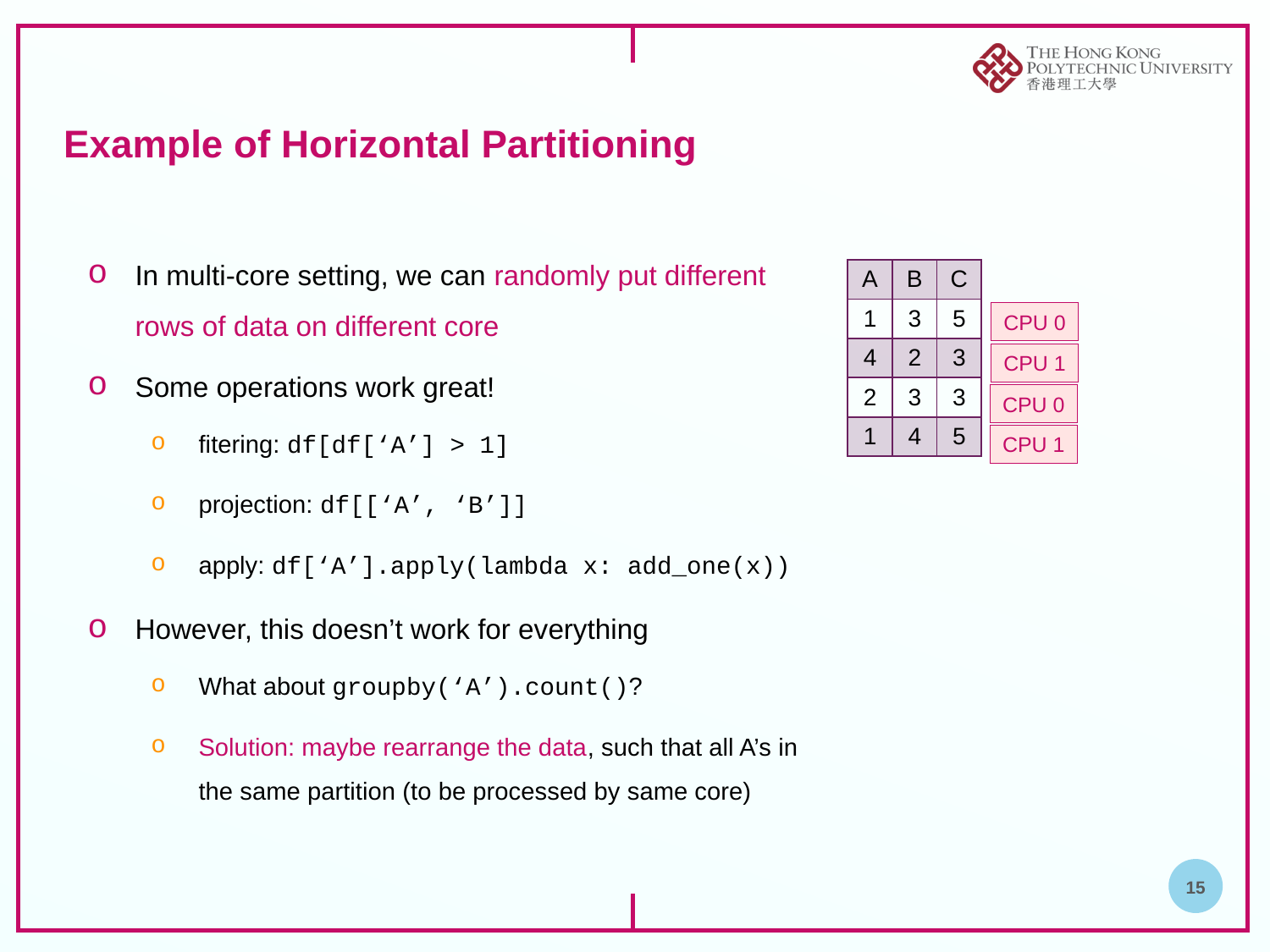

# Example of Horizontal Partitioning
In multi-core setting, we can randomly put different rows of data on different core
Some operations work great!
fitering: df[df[‘A’] > 1]
projection: df[[‘A’, ‘B’]]
apply: df[‘A’].apply(lambda x: add_one(x))
However, this doesn’t work for everything
What about groupby(‘A’).count()?
Solution: maybe rearrange the data, such that all A’s in the same partition (to be processed by same core)

| A | B | C |
| --- | --- | --- |
| 1 | 3 | 5 |
| 4 | 2 | 3 |
| 2 | 3 | 3 |
| 1 | 4 | 5 |
CPU 0
CPU 1
CPU 0
CPU 1